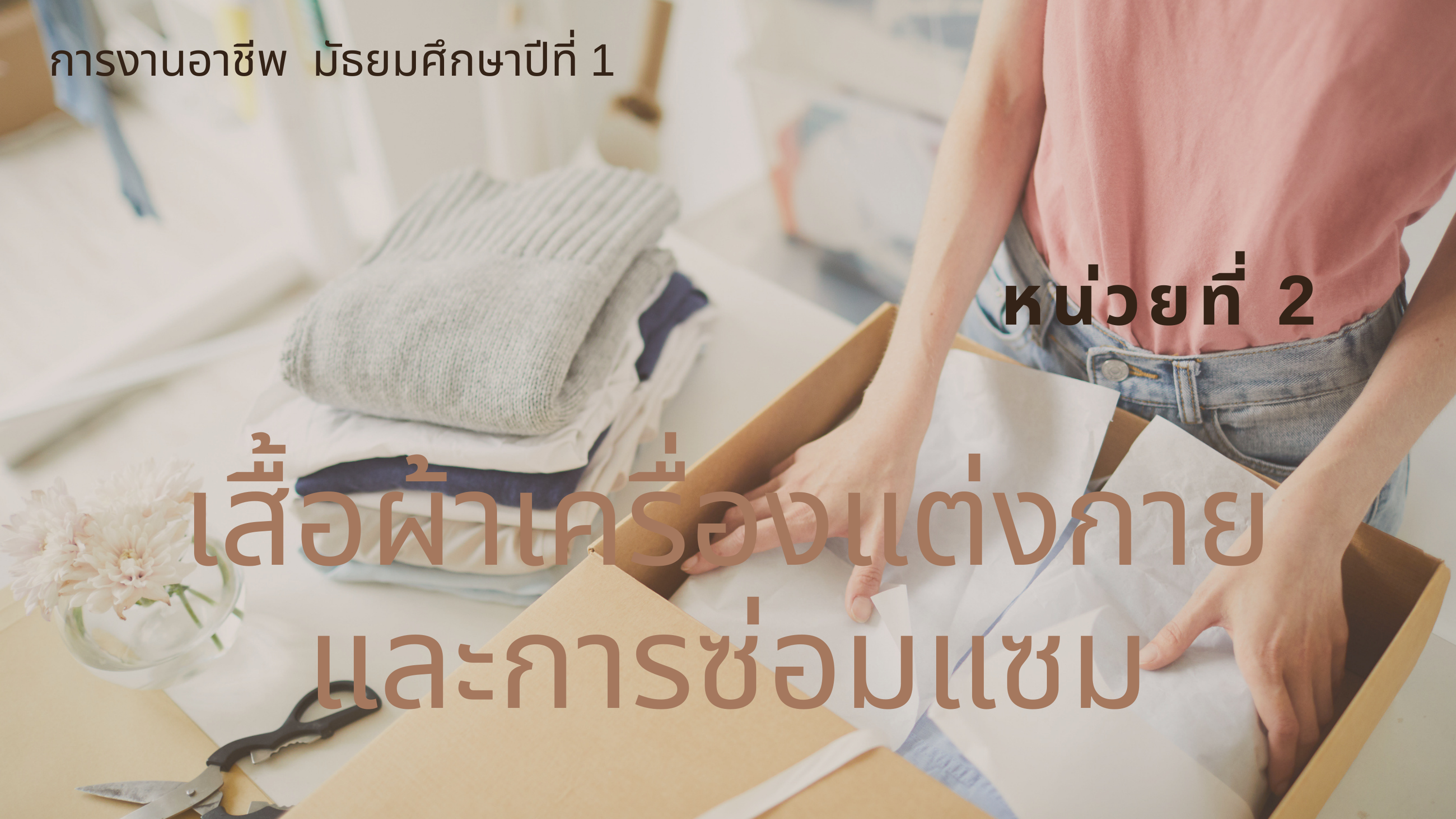

การงานอาชีพ  มัธยมศึกษาปีที่ 1
หน่วยที่ 2
เสื้อผ้าเครื่องแต่งกาย
และการซ่อมแซม